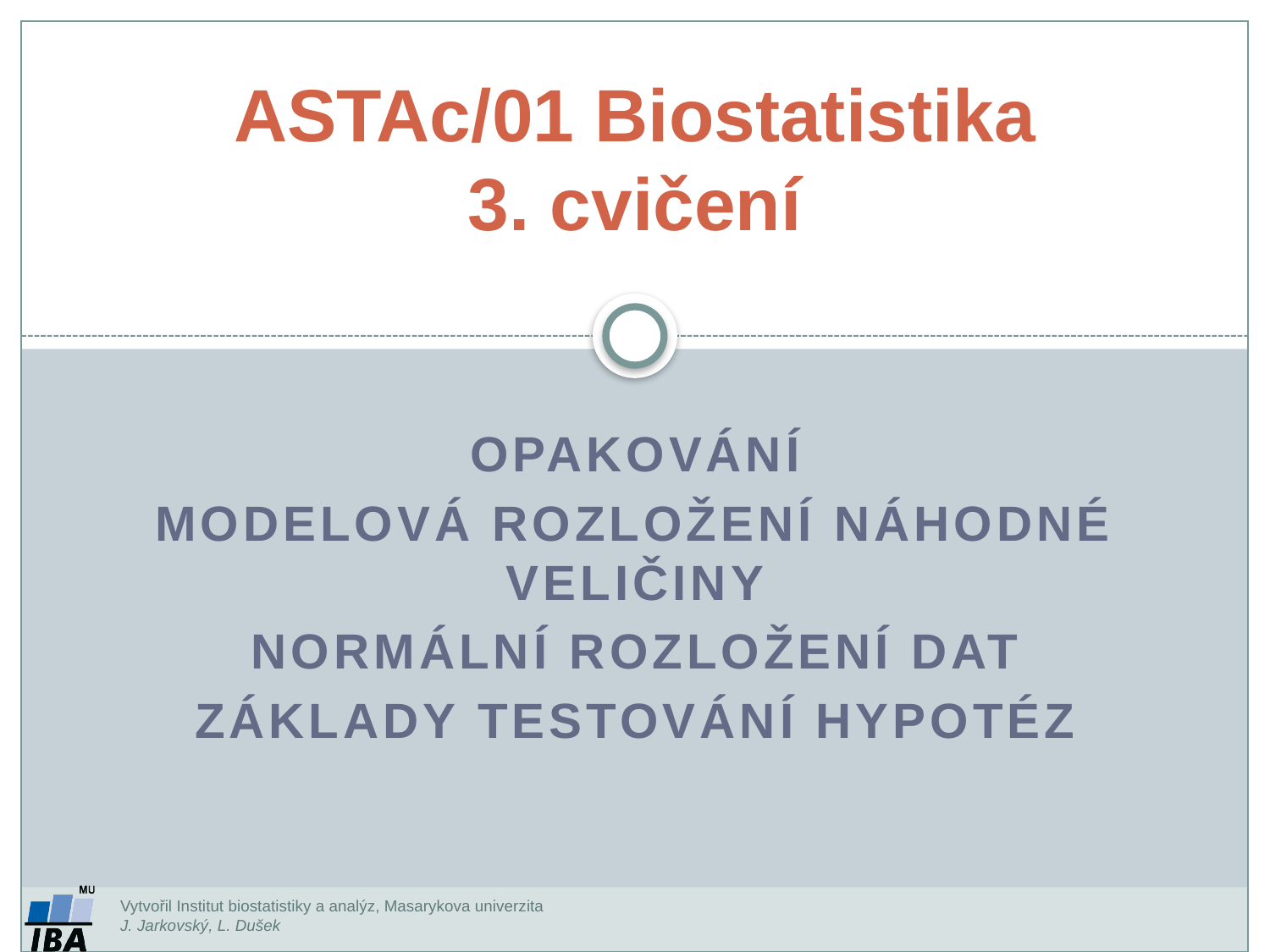

ASTAc/01 Biostatistika
3. cvičení
Opakování
Modelová rozložení náhodné veličiny
Normální rozložení dat
Základy testování hypotéz
Vytvořil Institut biostatistiky a analýz, Masarykova univerzita
J. Jarkovský, L. Dušek